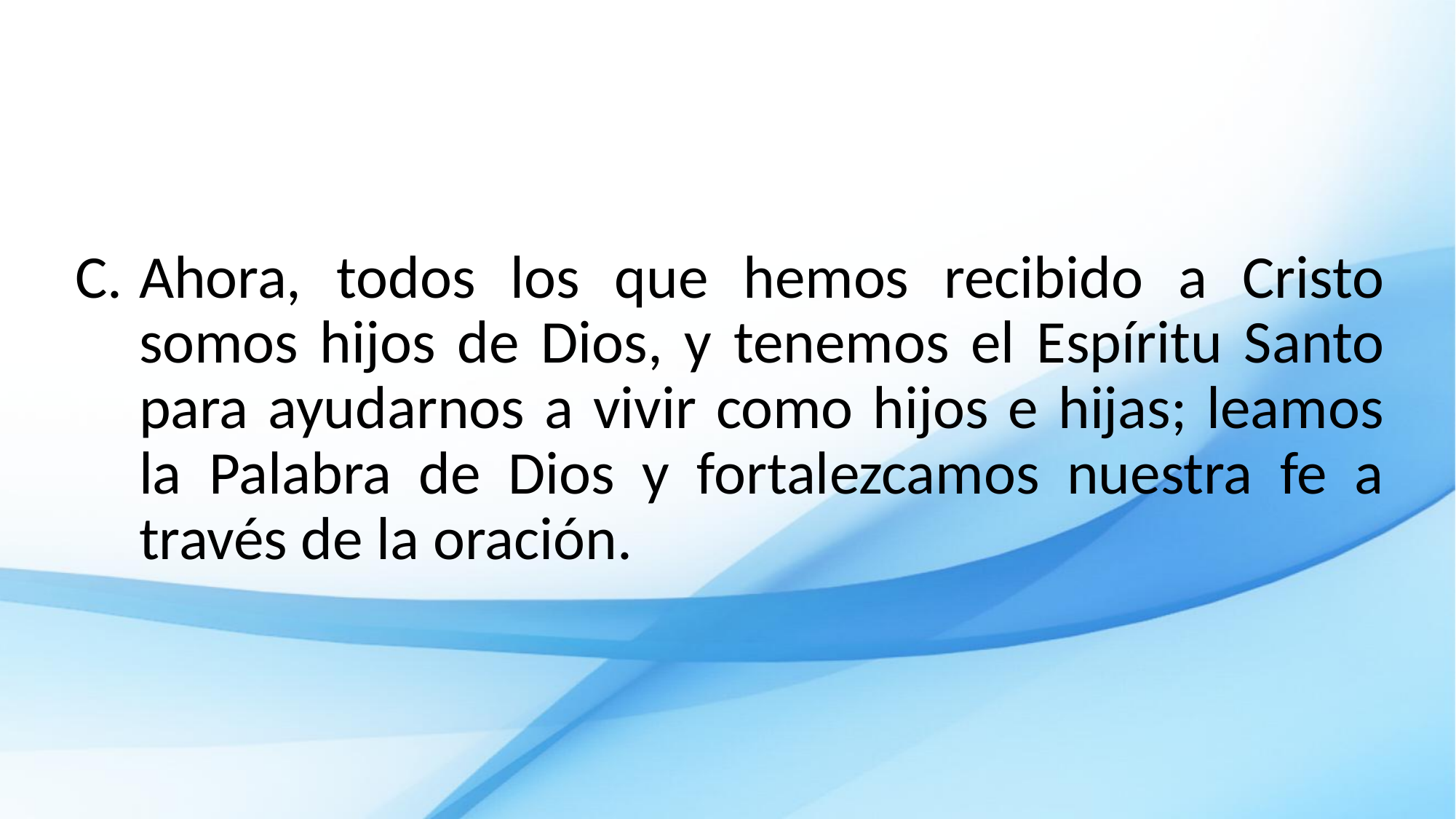

Ahora, todos los que hemos recibido a Cristo somos hijos de Dios, y tenemos el Espíritu Santo para ayudarnos a vivir como hijos e hijas; leamos la Palabra de Dios y fortalezcamos nuestra fe a través de la oración.